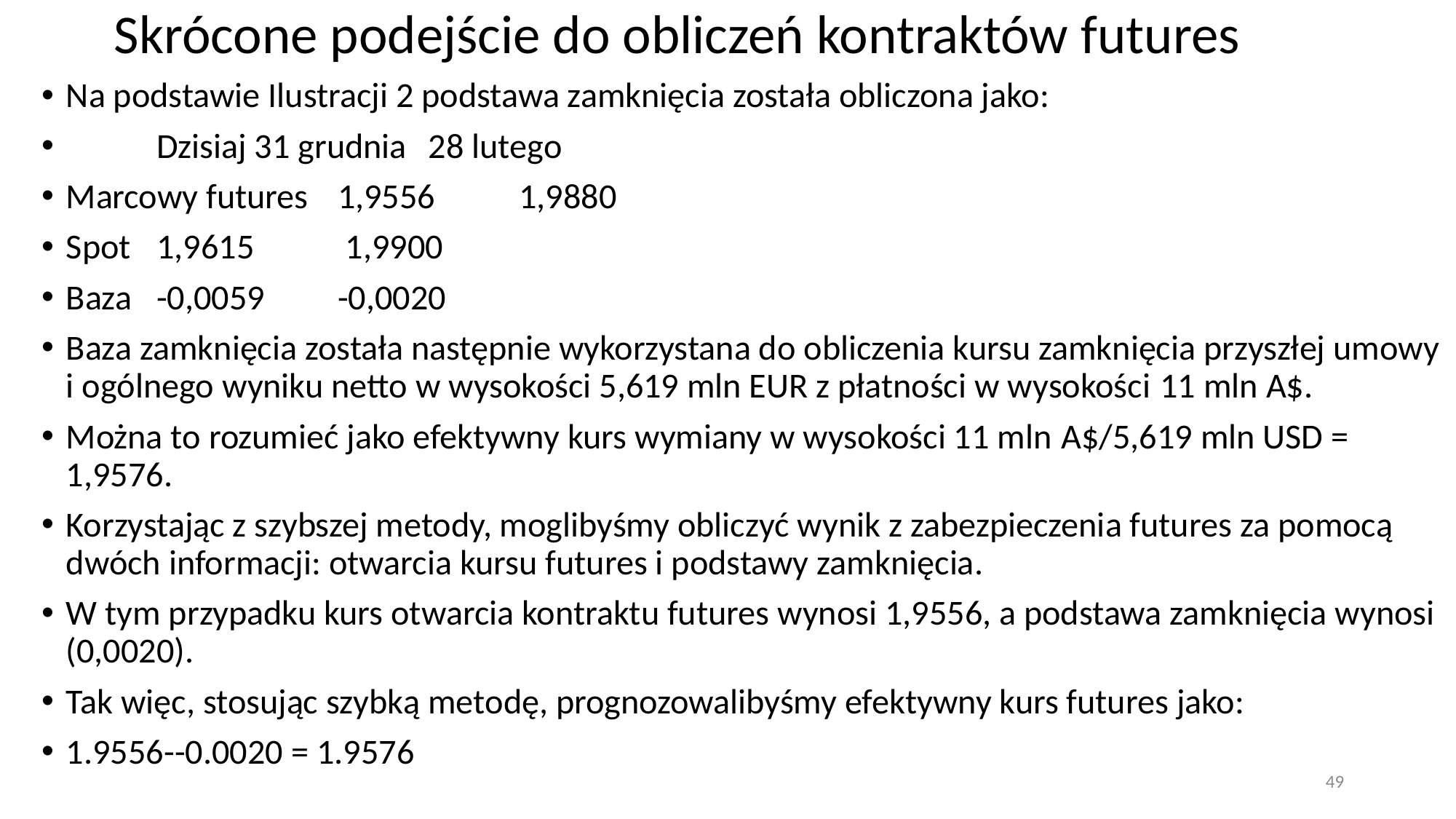

# Skrócone podejście do obliczeń kontraktów futures
Na podstawie Ilustracji 2 podstawa zamknięcia została obliczona jako:
 					Dzisiaj 31 grudnia 	28 lutego
Marcowy futures 				1,9556 	1,9880
Spot 					1,9615	 1,9900
Baza 					-0,0059 	-0,0020
Baza zamknięcia została następnie wykorzystana do obliczenia kursu zamknięcia przyszłej umowy i ogólnego wyniku netto w wysokości 5,619 mln EUR z płatności w wysokości 11 mln A$.
Można to rozumieć jako efektywny kurs wymiany w wysokości 11 mln A$/5,619 mln USD = 1,9576.
Korzystając z szybszej metody, moglibyśmy obliczyć wynik z zabezpieczenia futures za pomocą dwóch informacji: otwarcia kursu futures i podstawy zamknięcia.
W tym przypadku kurs otwarcia kontraktu futures wynosi 1,9556, a podstawa zamknięcia wynosi (0,0020).
Tak więc, stosując szybką metodę, prognozowalibyśmy efektywny kurs futures jako:
1.9556--0.0020 = 1.9576
49